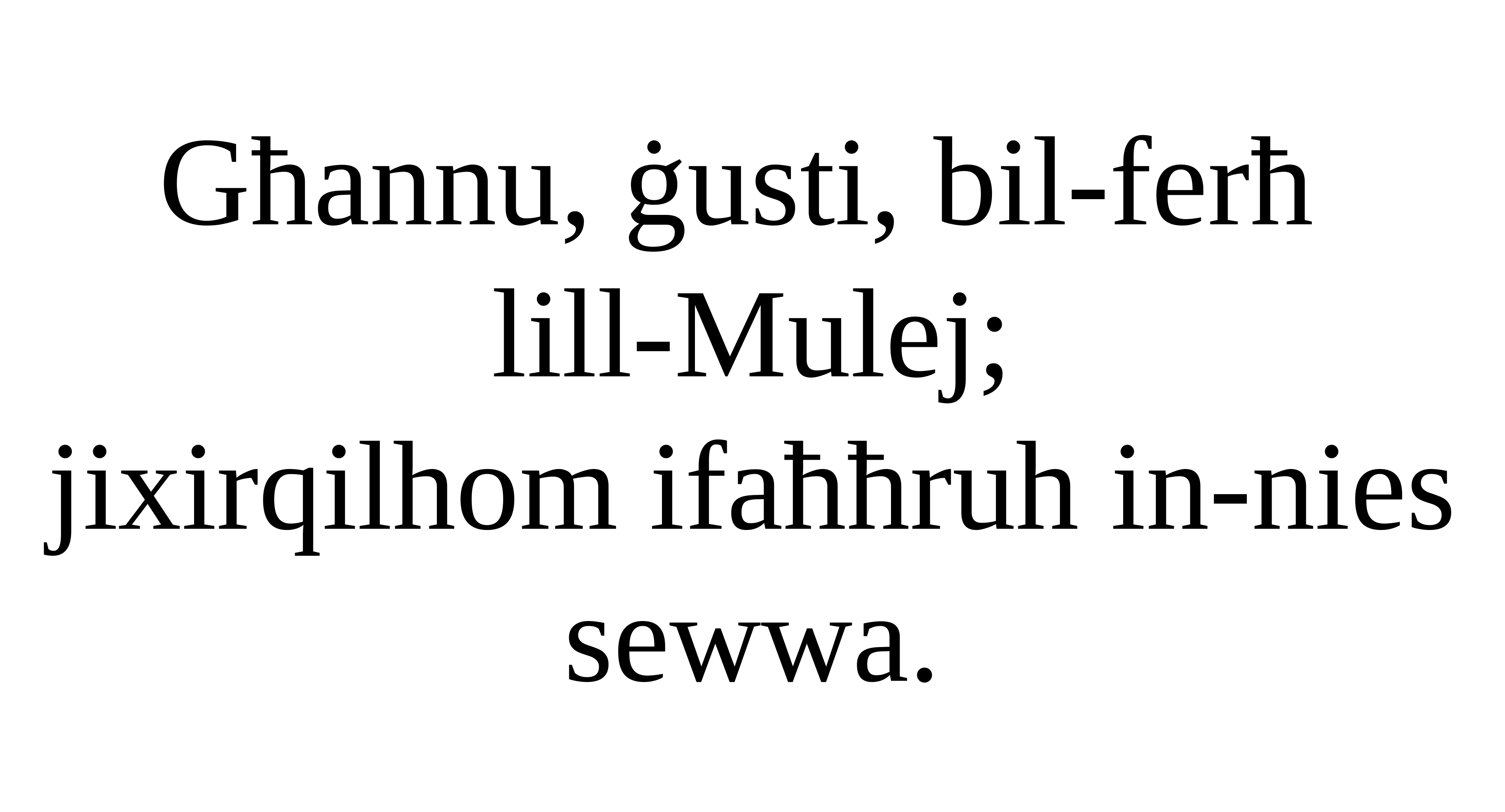

Għannu, ġusti, bil-ferħ
lill-Mulej;
jixirqilhom ifaħħruh in-nies sewwa.